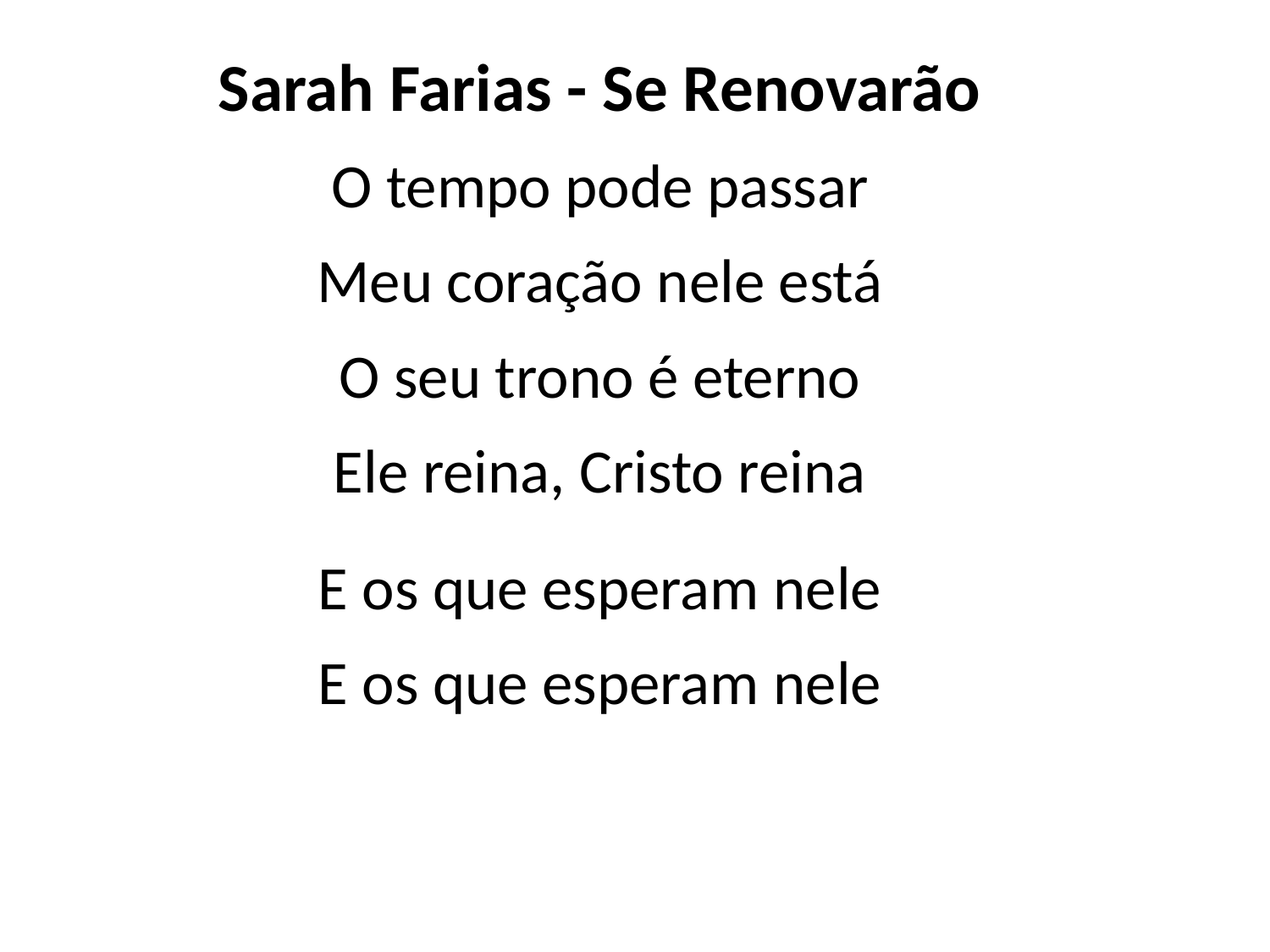

Sarah Farias - Se Renovarão

O tempo pode passar

Meu coração nele está

O seu trono é eterno

Ele reina, Cristo reina

E os que esperam nele

E os que esperam nele
#